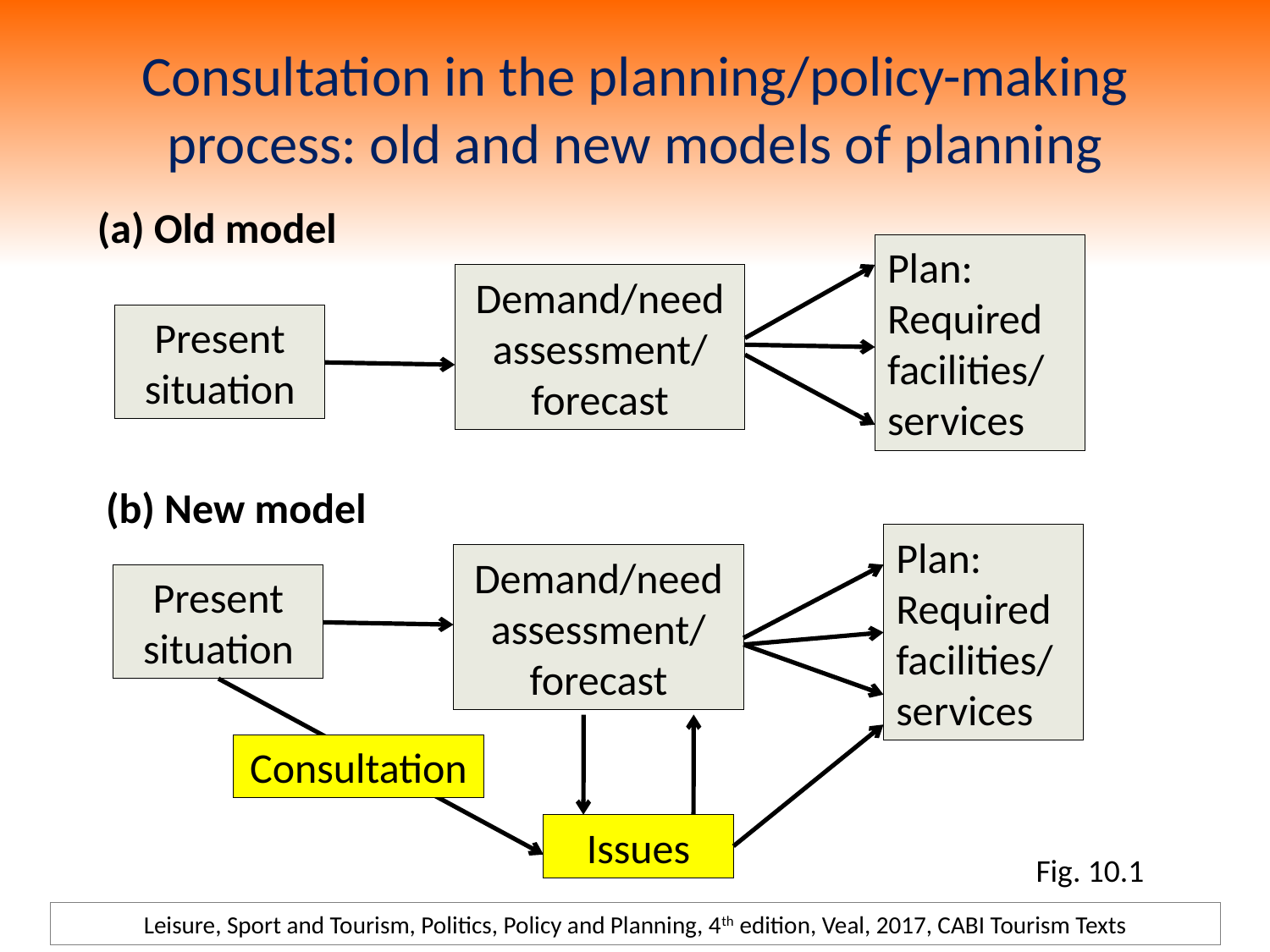

# Consultation in the planning/policy-making process: old and new models of planning
(a) Old model
Plan:
Required facilities/ services
Demand/need assessment/ forecast
Present situation
(b) New model
Plan:
Required facilities/ services
Demand/need assessment/ forecast
Present situation
Consultation
Issues
Fig. 10.1
Leisure, Sport and Tourism, Politics, Policy and Planning, 4th edition, Veal, 2017, CABI Tourism Texts